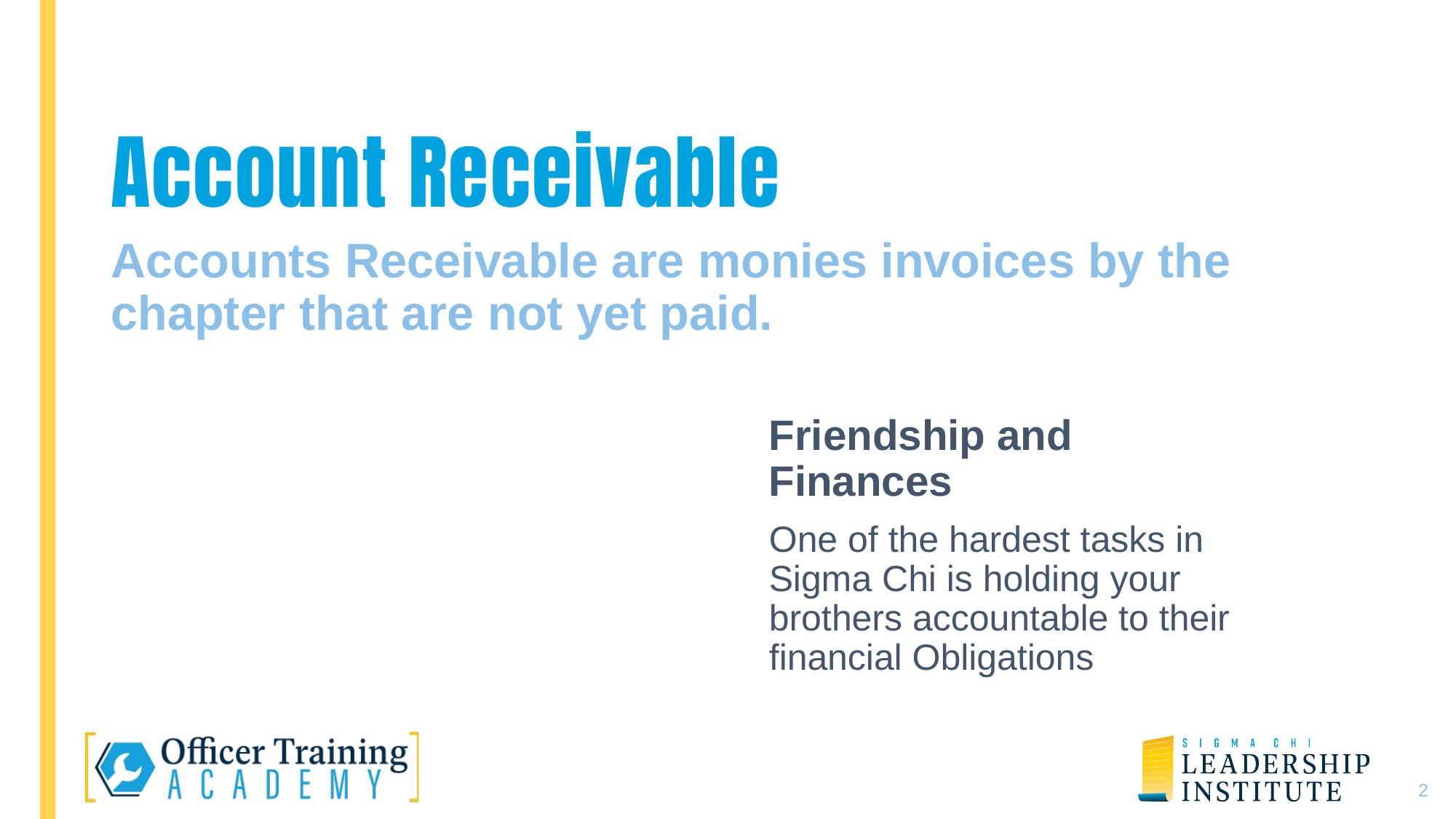

# Account Receivable
Accounts Receivable are monies invoices by the chapter that are not yet paid.
Friendship and Finances
One of the hardest tasks in Sigma Chi is holding your brothers accountable to their financial Obligations
2